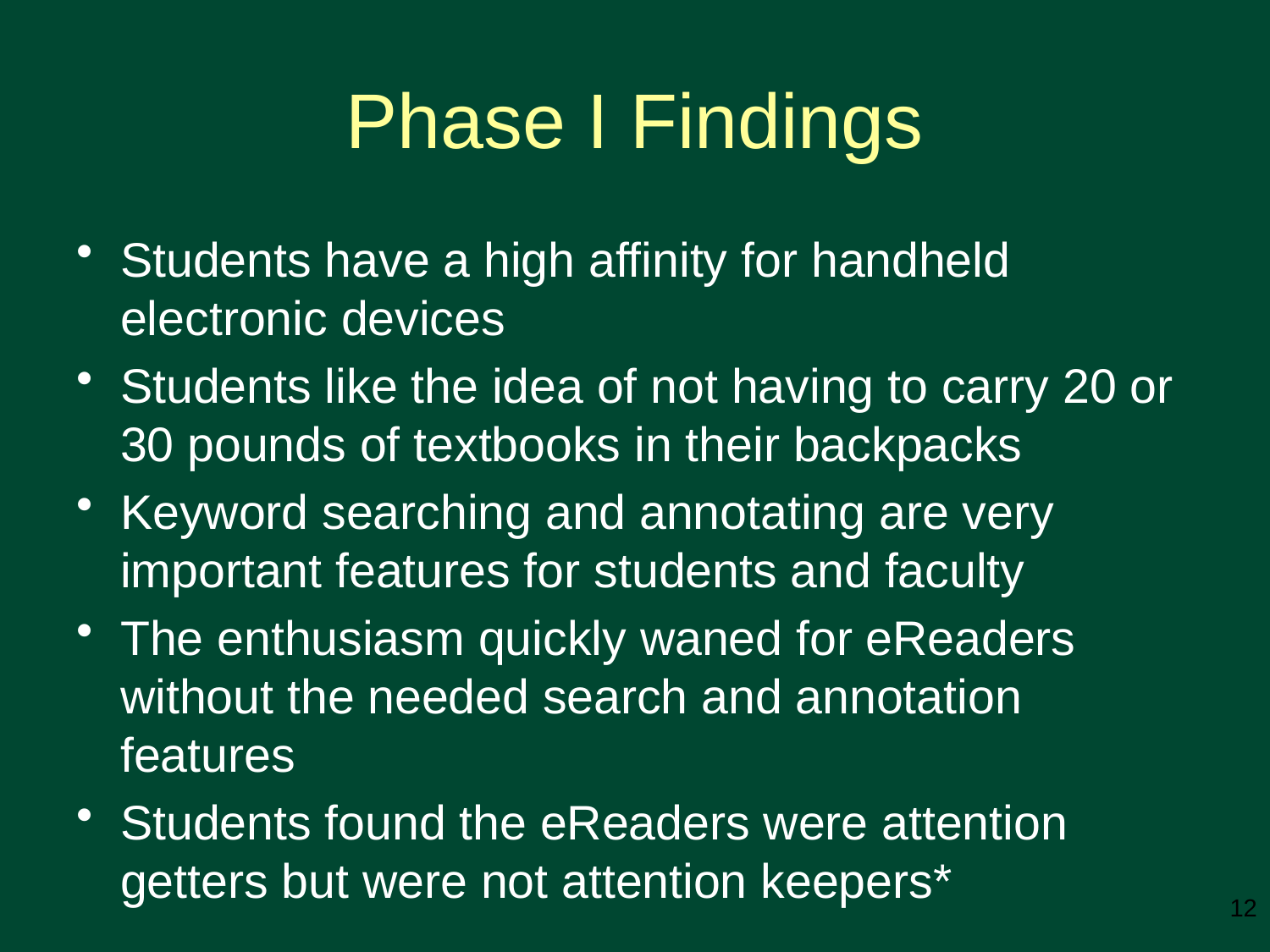

# Phase I Findings
Students have a high affinity for handheld electronic devices
Students like the idea of not having to carry 20 or 30 pounds of textbooks in their backpacks
Keyword searching and annotating are very important features for students and faculty
The enthusiasm quickly waned for eReaders without the needed search and annotation features
Students found the eReaders were attention getters but were not attention keepers*
12